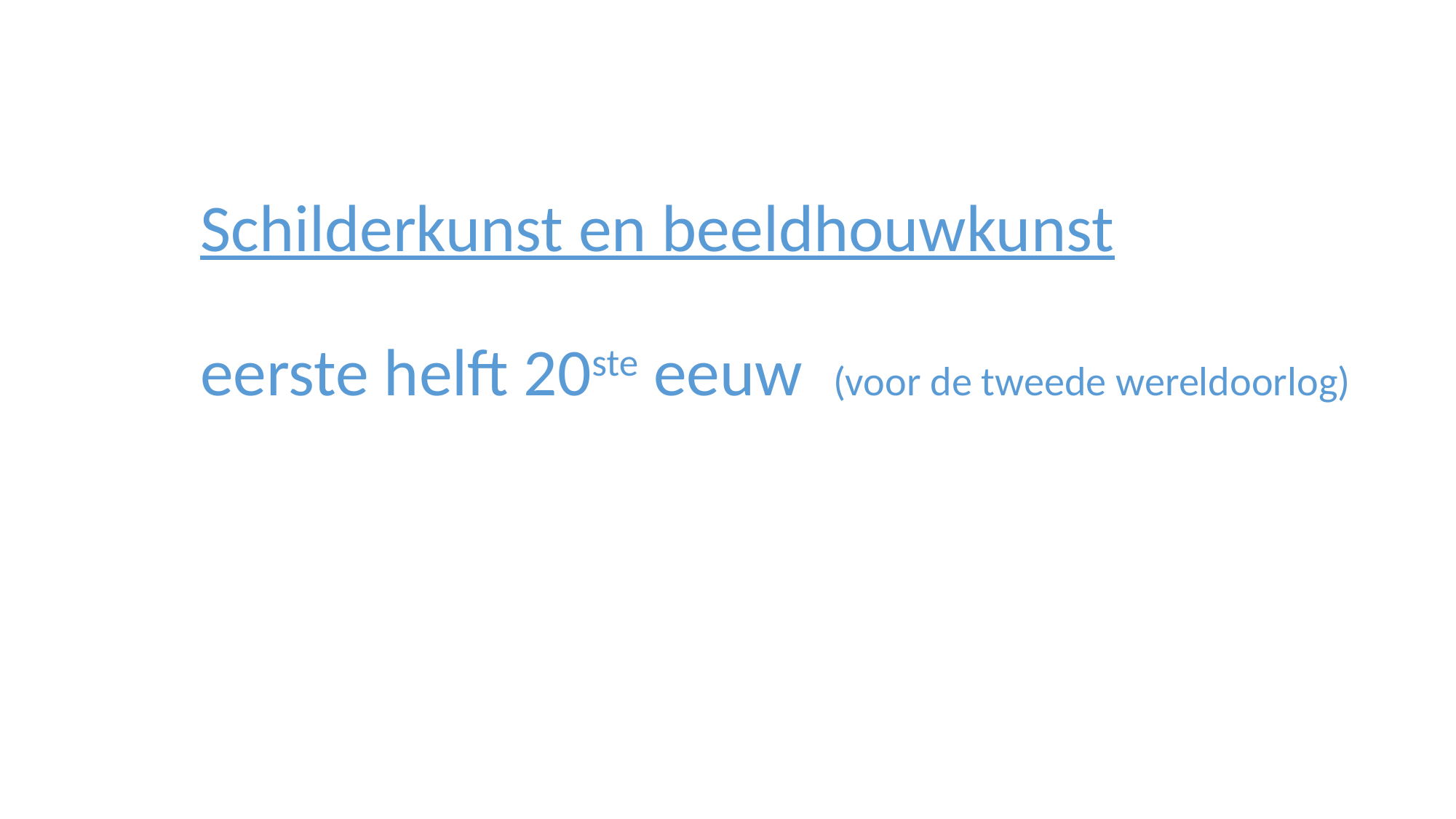

# Schilderkunst en beeldhouwkunst eerste helft 20ste eeuw  (voor de tweede wereldoorlog)